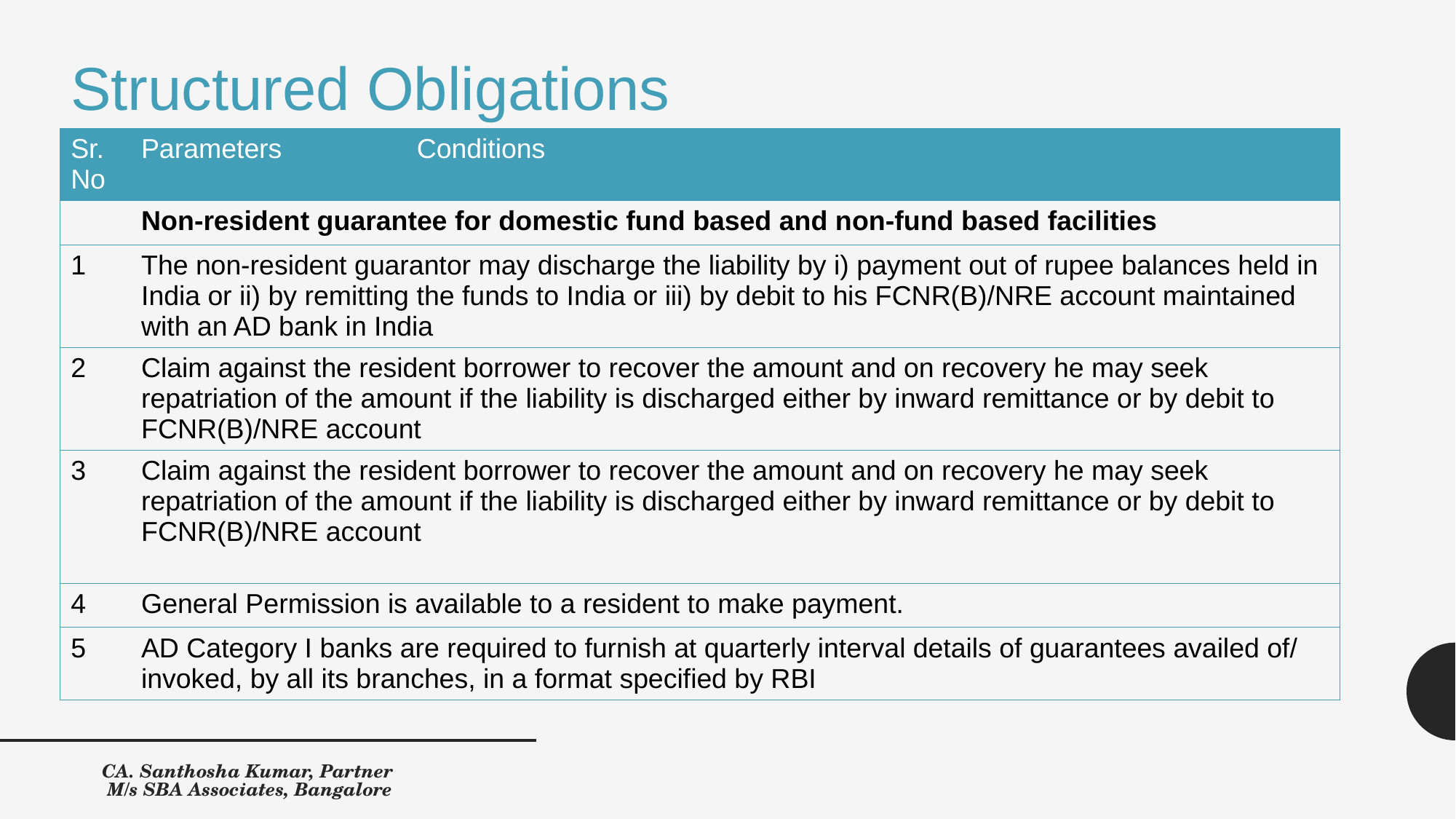

Structured Obligations
| Sr. No | Parameters | Conditions |
| --- | --- | --- |
|  | Non-resident guarantee for domestic fund based and non-fund based facilities |  |
| 1 | The non-resident guarantor may discharge the liability by i) payment out of rupee balances held in India or ii) by remitting the funds to India or iii) by debit to his FCNR(B)/NRE account maintained with an AD bank in India |  |
| 2 | Claim against the resident borrower to recover the amount and on recovery he may seek repatriation of the amount if the liability is discharged either by inward remittance or by debit to FCNR(B)/NRE account |  |
| 3 | Claim against the resident borrower to recover the amount and on recovery he may seek repatriation of the amount if the liability is discharged either by inward remittance or by debit to FCNR(B)/NRE account |  |
| 4 | General Permission is available to a resident to make payment. |  |
| 5 | AD Category I banks are required to furnish at quarterly interval details of guarantees availed of/ invoked, by all its branches, in a format specified by RBI |  |
CA. Santhosha Kumar, Partner                           M/s SBA Associates, Bangalore